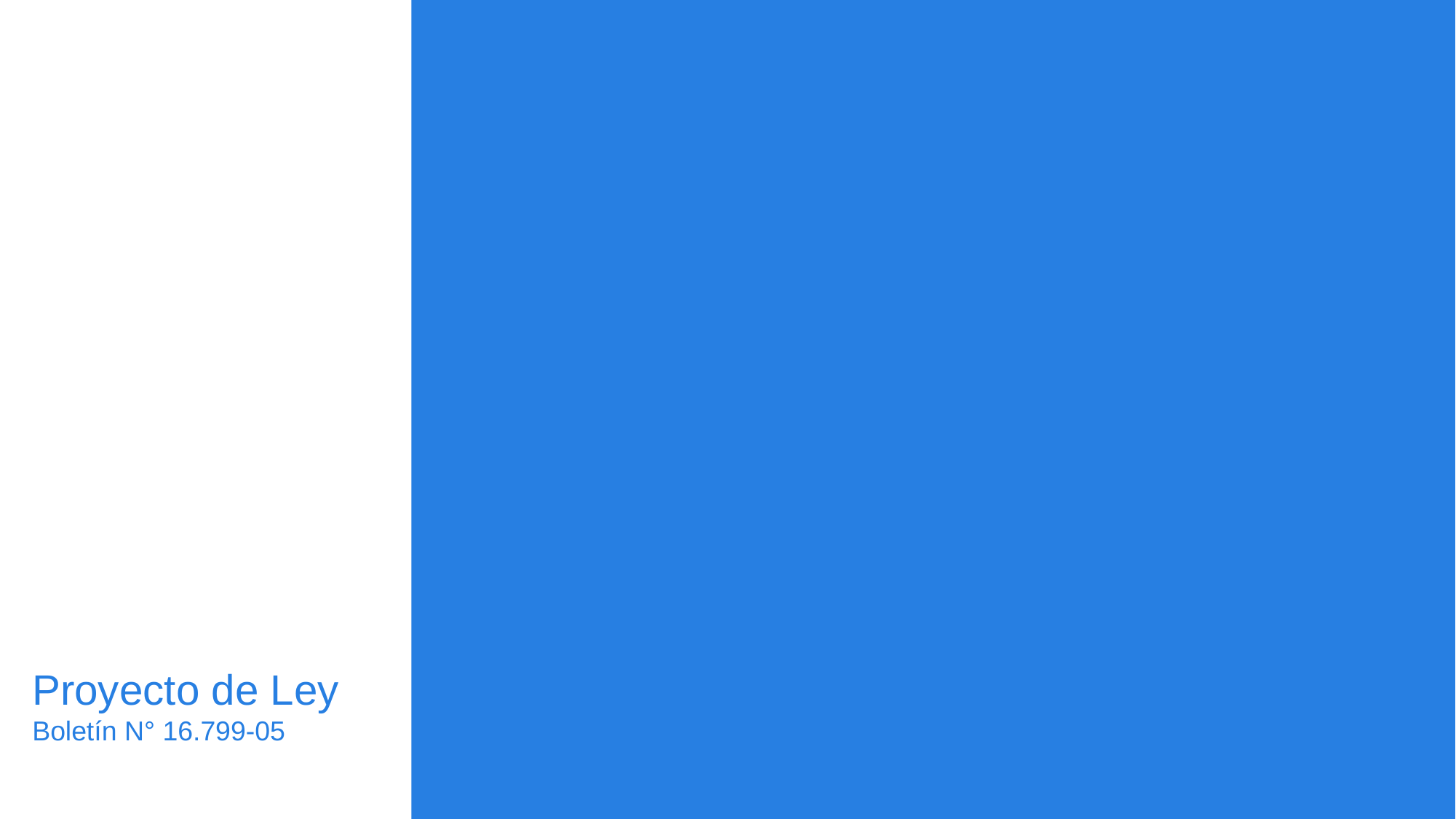

# Proyecto de Ley Boletín N° 16.799-05